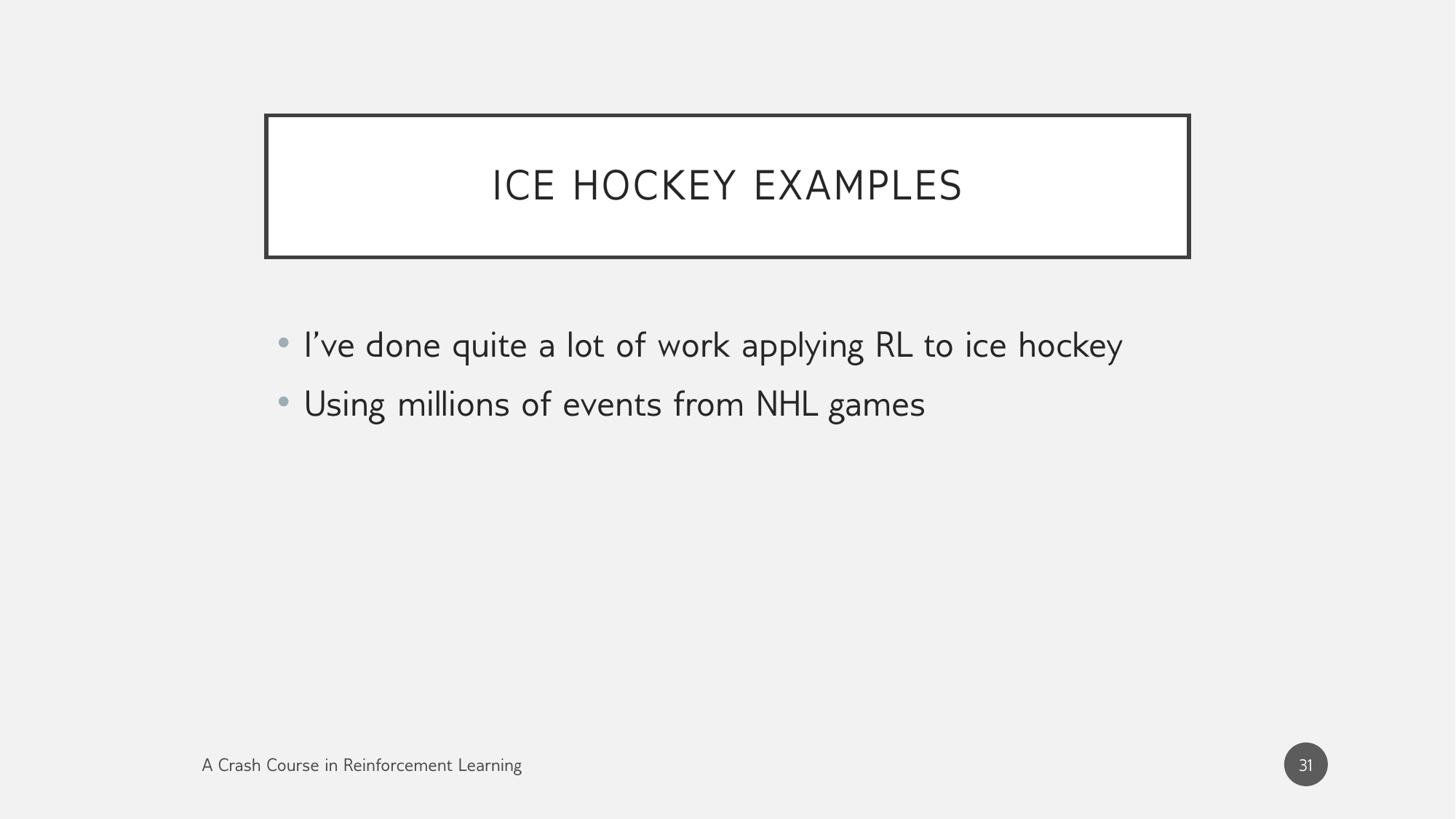

# Ice Hockey examples
I’ve done quite a lot of work applying RL to ice hockey
Using millions of events from NHL games
31
A Crash Course in Reinforcement Learning